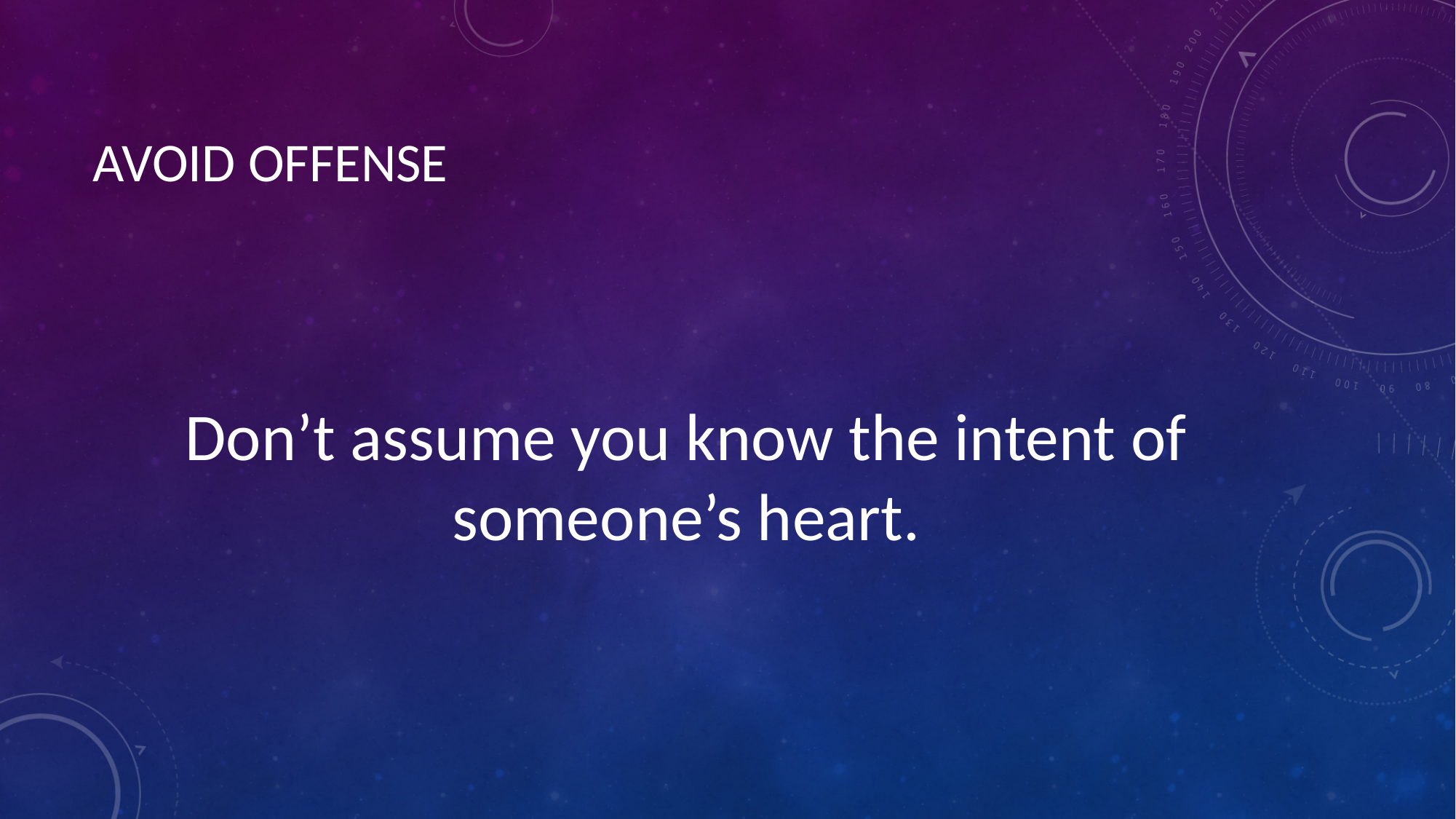

# Avoid offense
Don’t assume you know the intent of someone’s heart.